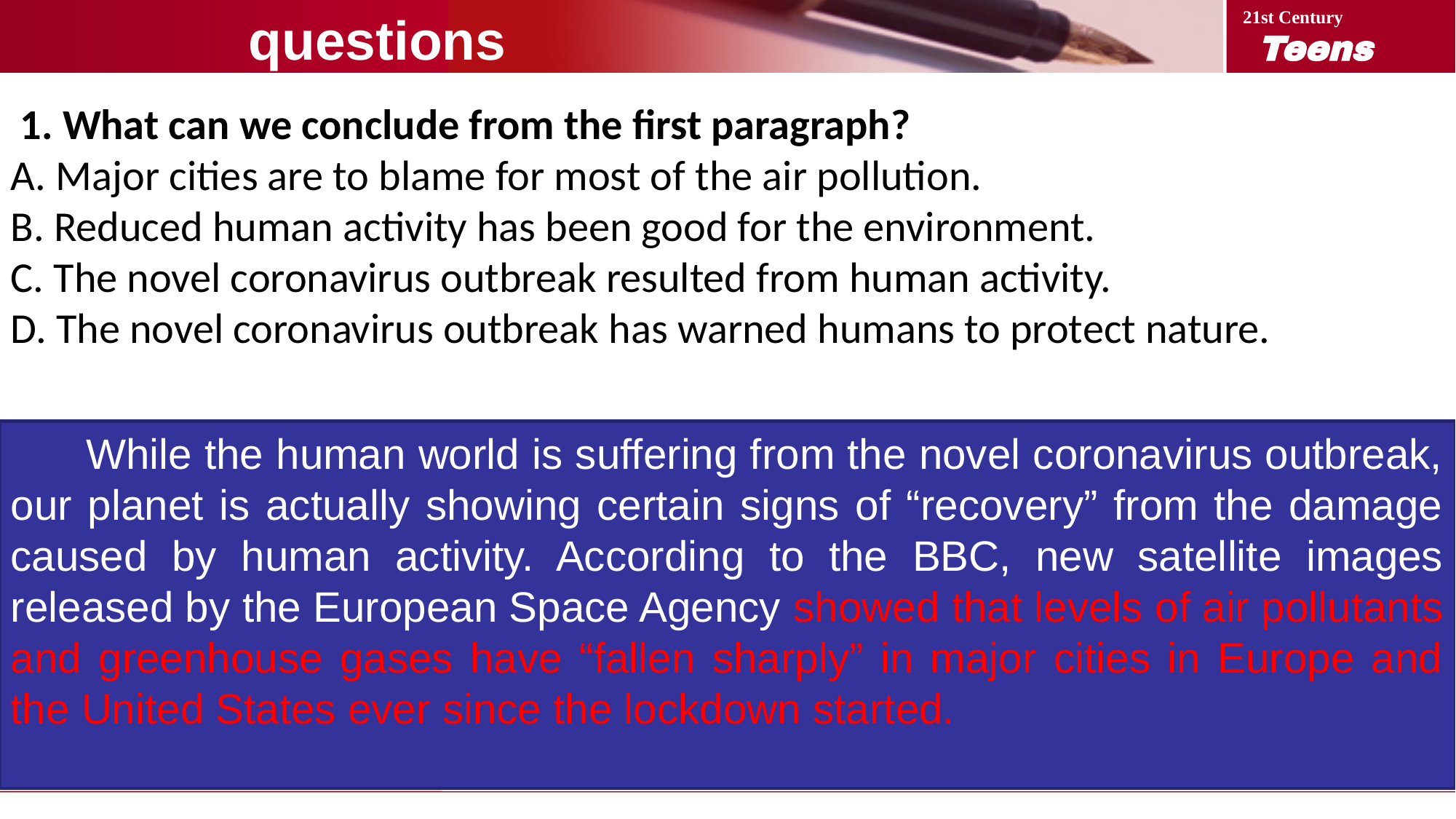

questions
 1. What can we conclude from the first paragraph?
A. Major cities are to blame for most of the air pollution.
B. Reduced human activity has been good for the environment.
C. The novel coronavirus outbreak resulted from human activity.
D. The novel coronavirus outbreak has warned humans to protect nature.

      While the human world is suffering from the novel coronavirus outbreak, our planet is actually showing certain signs of “recovery” from the damage caused by human activity. According to the BBC, new satellite images released by the European Space Agency showed that levels of air pollutants and greenhouse gases have “fallen sharply” in major cities in Europe and the United States ever since the lockdown started.